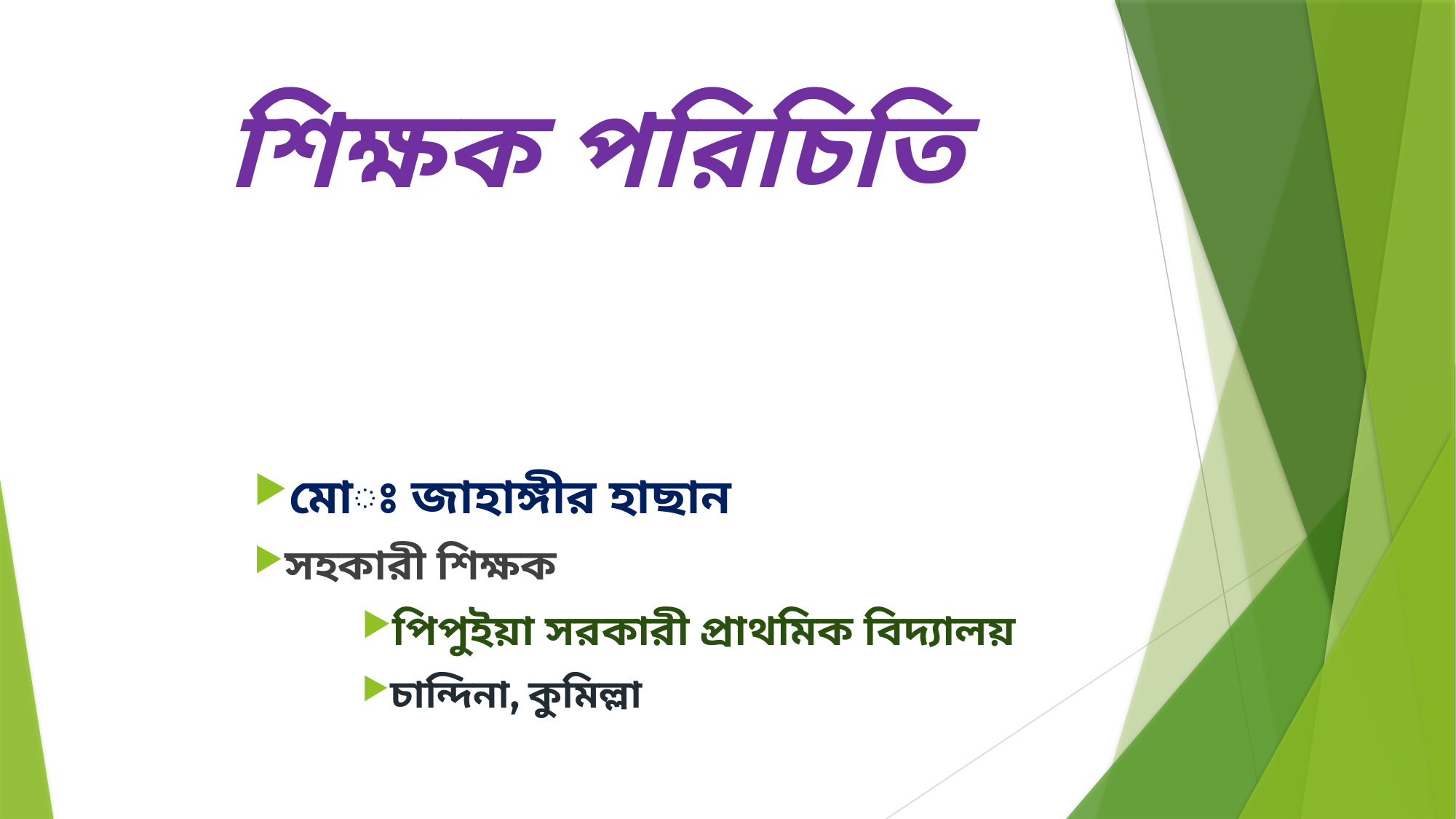

# শিক্ষক পরিচিতি

মোঃ জাহাঙ্গীর হাছান
সহকারী শিক্ষক
পিপুইয়া সরকারী প্রাথমিক বিদ্যালয়
চান্দিনা, কুমিল্লা